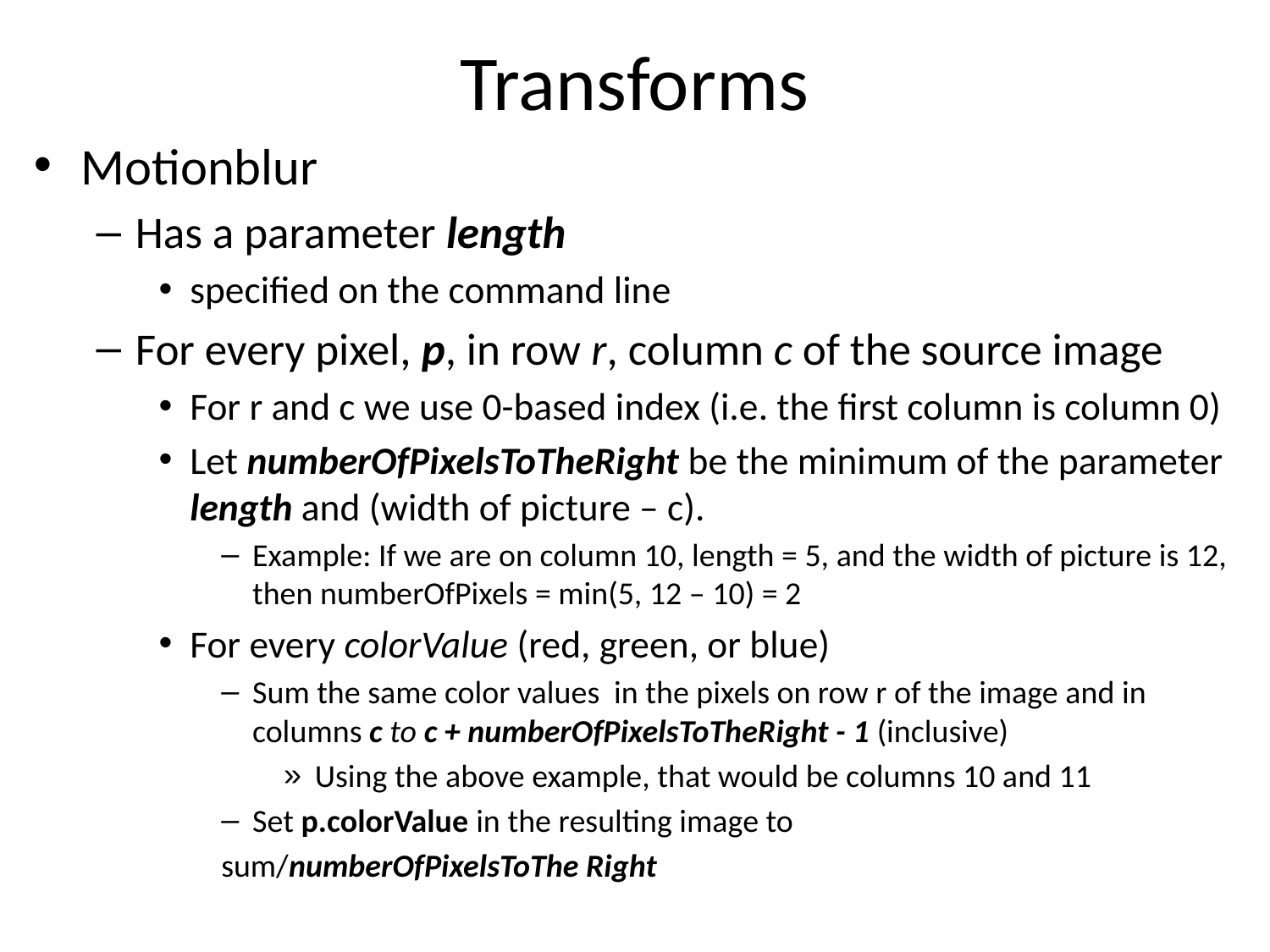

# Transforms
Motionblur
Has a parameter length
specified on the command line
For every pixel, p, in row r, column c of the source image
For r and c we use 0-based index (i.e. the first column is column 0)
Let numberOfPixelsToTheRight be the minimum of the parameter length and (width of picture – c).
Example: If we are on column 10, length = 5, and the width of picture is 12, then numberOfPixels = min(5, 12 – 10) = 2
For every colorValue (red, green, or blue)
Sum the same color values  in the pixels on row r of the image and in columns c to c + numberOfPixelsToTheRight - 1 (inclusive)
Using the above example, that would be columns 10 and 11
Set p.colorValue in the resulting image to
	sum/numberOfPixelsToThe Right